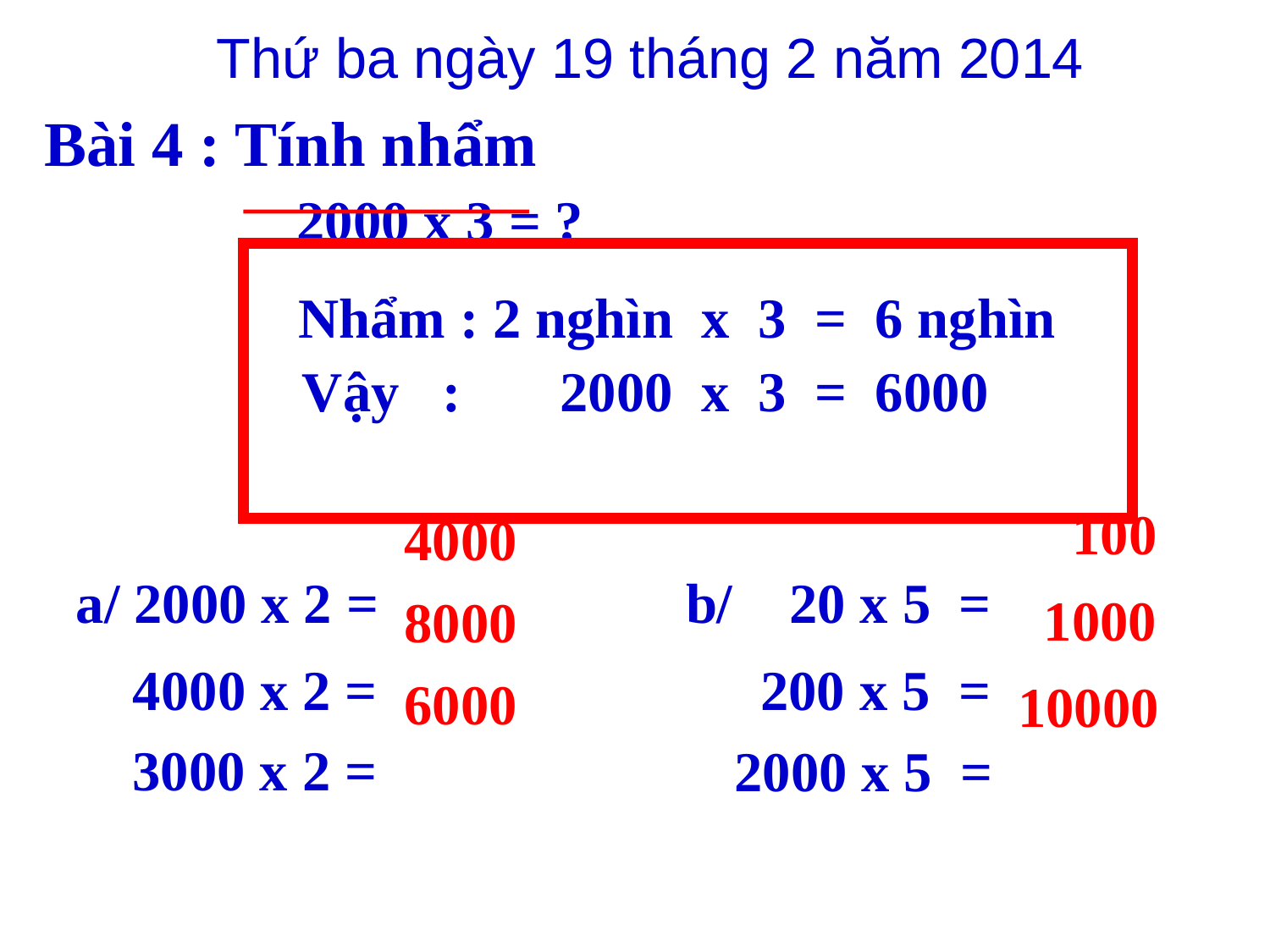

Thứ ba ngày 19 tháng 2 năm 2014
                    Bài 4 : Tính nhẩm

2000 x 3 = ?

Nhẩm : 2 nghìn  x  3  =  6 nghìn

Vậy   :       2000  x  3  =  6000
b/    20 x 5  =
a/ 2000 x 2 =
100

4000
    4000 x 2 =
  200 x 5  =
1000
8000
 3000 x 2 =
   2000 x 5  =

6000
10000